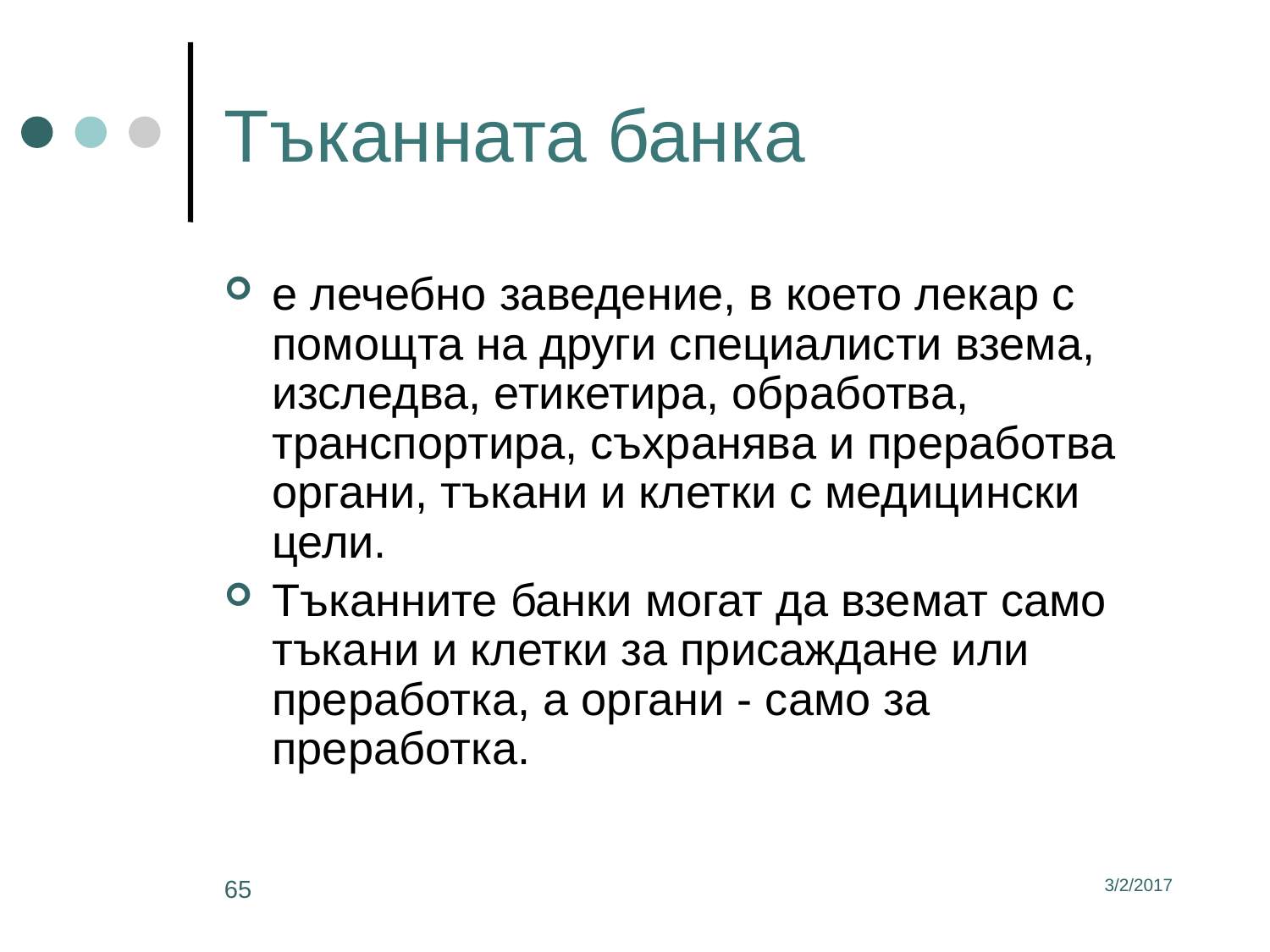

# Тъканната банка
е лечебно заведение, в което лекар с помощта на други специалисти взема, изследва, етикетира, обработва, транспортира, съхранява и преработва органи, тъкани и клетки с медицински цели.
Тъканните банки могат да вземат само тъкани и клетки за присаждане или преработка, а органи - само за преработка.
65
3/2/2017